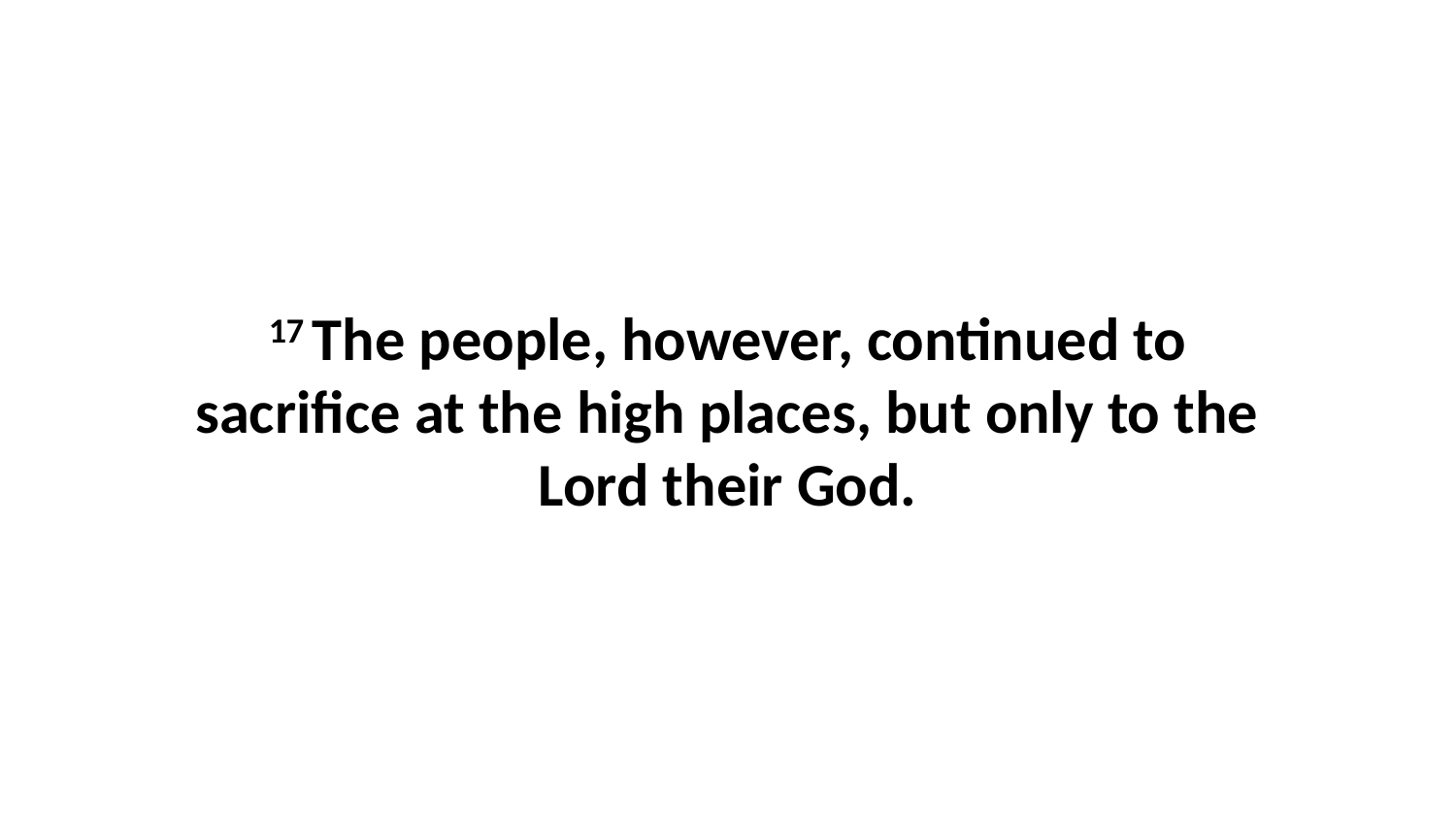

17 The people, however, continued to sacrifice at the high places, but only to the Lord their God.